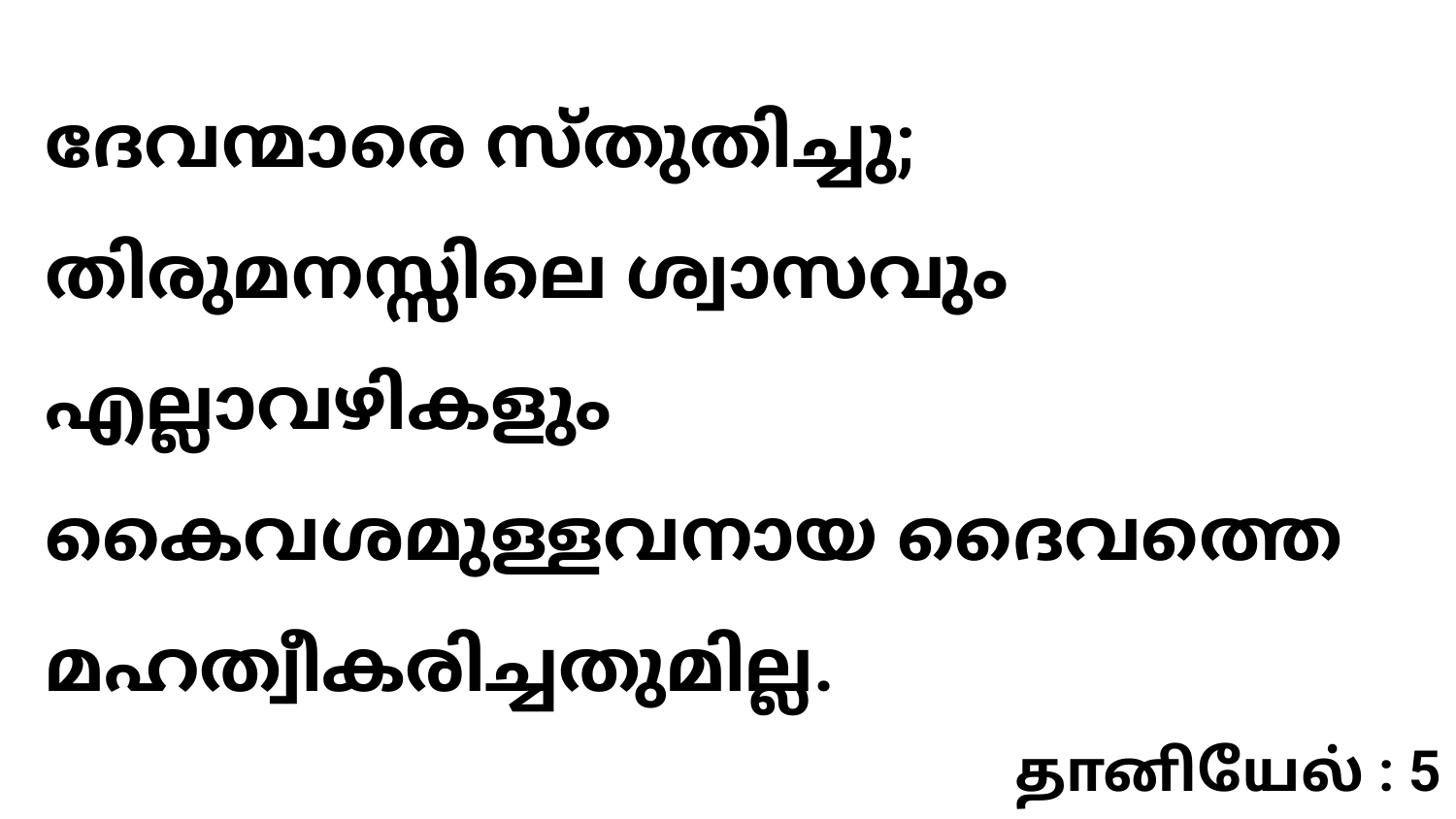

ദേവന്മാരെ സ്തുതിച്ചു; തിരുമനസ്സിലെ ശ്വാസവും എല്ലാവഴികളും കൈവശമുള്ളവനായ ദൈവത്തെ മഹത്വീകരിച്ചതുമില്ല.
தானியேல் : 5